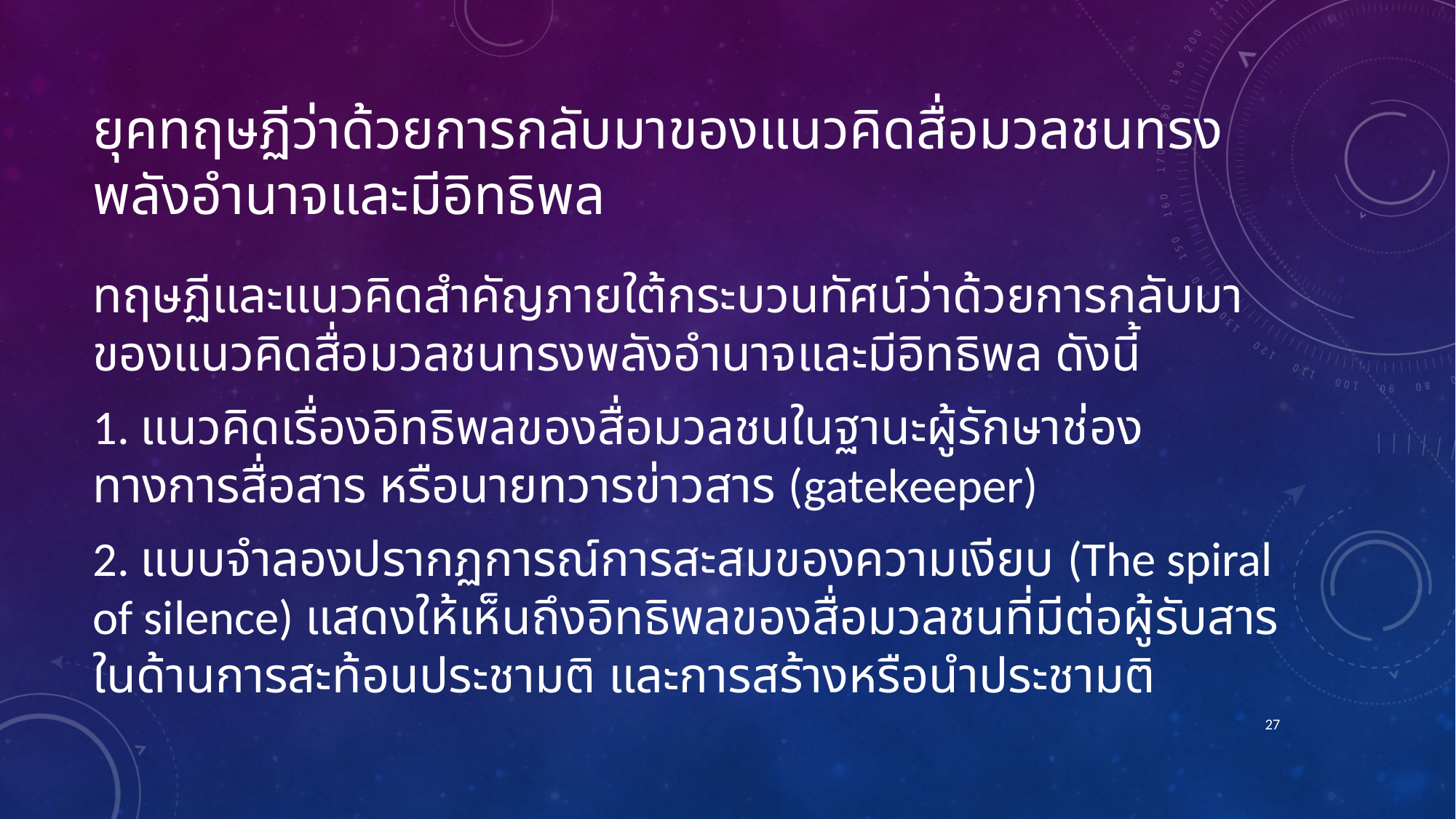

# ยุคทฤษฏีว่าด้วยการกลับมาของแนวคิดสื่อมวลชนทรงพลังอำนาจและมีอิทธิพล
ทฤษฏีและแนวคิดสำคัญภายใต้กระบวนทัศน์ว่าด้วยการกลับมาของแนวคิดสื่อมวลชนทรงพลังอำนาจและมีอิทธิพล ดังนี้
1. แนวคิดเรื่องอิทธิพลของสื่อมวลชนในฐานะผู้รักษาช่องทางการสื่อสาร หรือนายทวารข่าวสาร (gatekeeper)
2. แบบจำลองปรากฏการณ์การสะสมของความเงียบ (The spiral of silence) แสดงให้เห็นถึงอิทธิพลของสื่อมวลชนที่มีต่อผู้รับสารในด้านการสะท้อนประชามติ และการสร้างหรือนำประชามติ
27